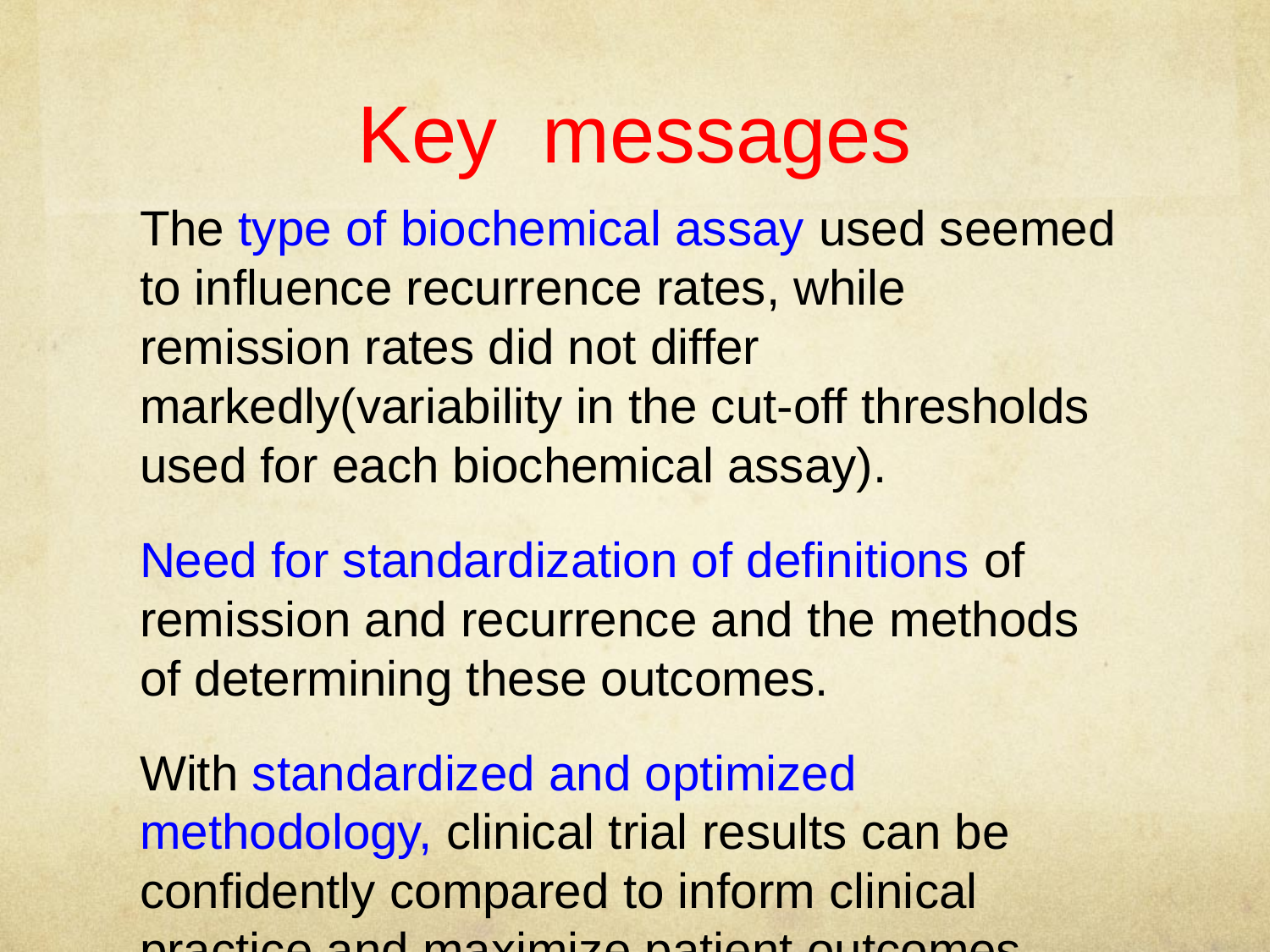

# Key  messages
The type of biochemical assay used seemed to influence recurrence rates, while remission rates did not differ markedly(variability in the cut-off thresholds used for each biochemical assay).
Need for standardization of definitions of remission and recurrence and the methods of determining these outcomes.
With standardized and optimized methodology, clinical trial results can be confidently compared to inform clinical practice and maximize patient outcomes.